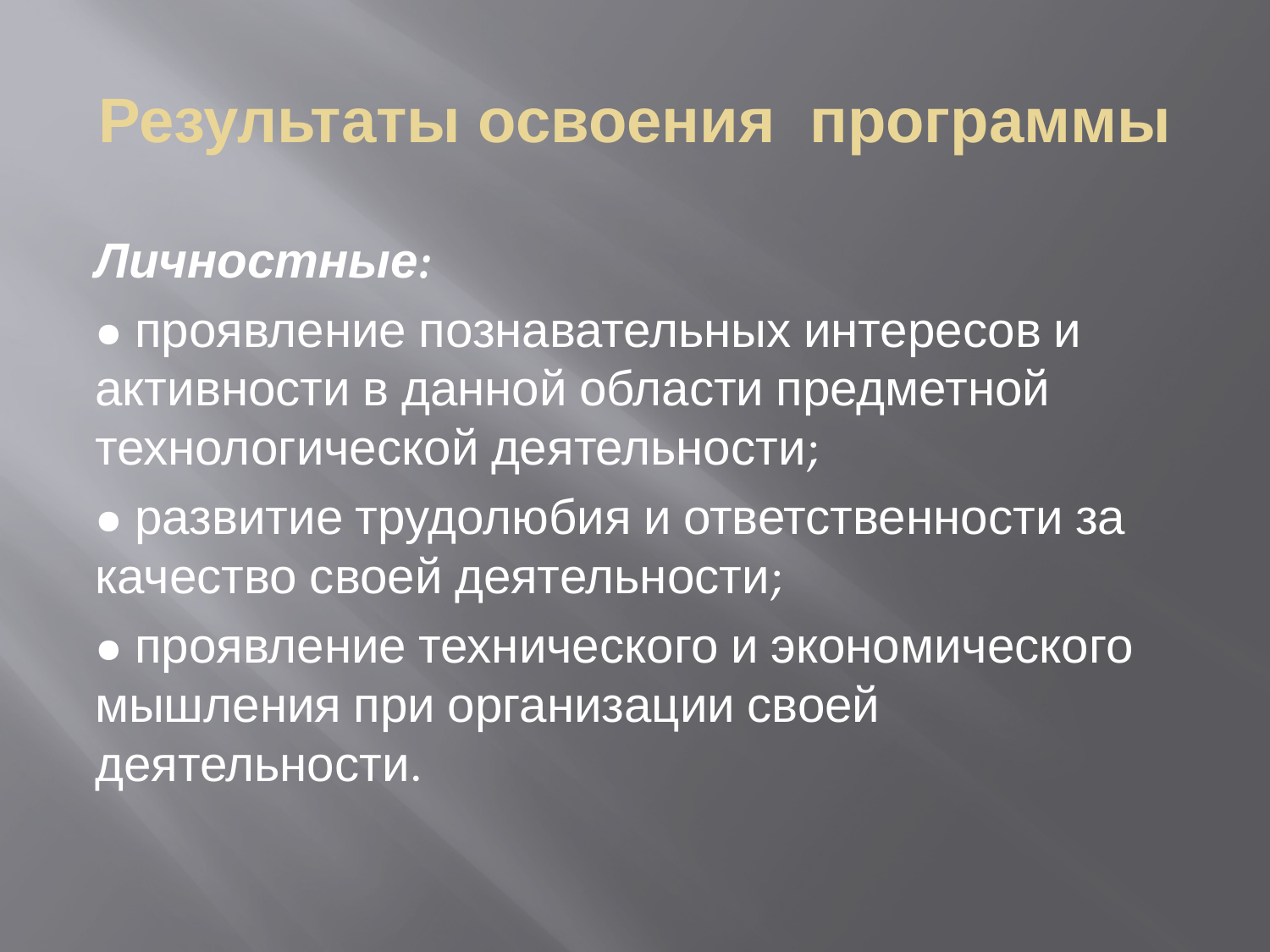

# Результаты освоения  программы
Личностные:
• проявление познавательных интересов и активности в данной области предметной технологической деятельности;
• развитие трудолюбия и ответственности за качество своей деятельности;
• проявление технического и экономического мышления при организации своей деятельности.